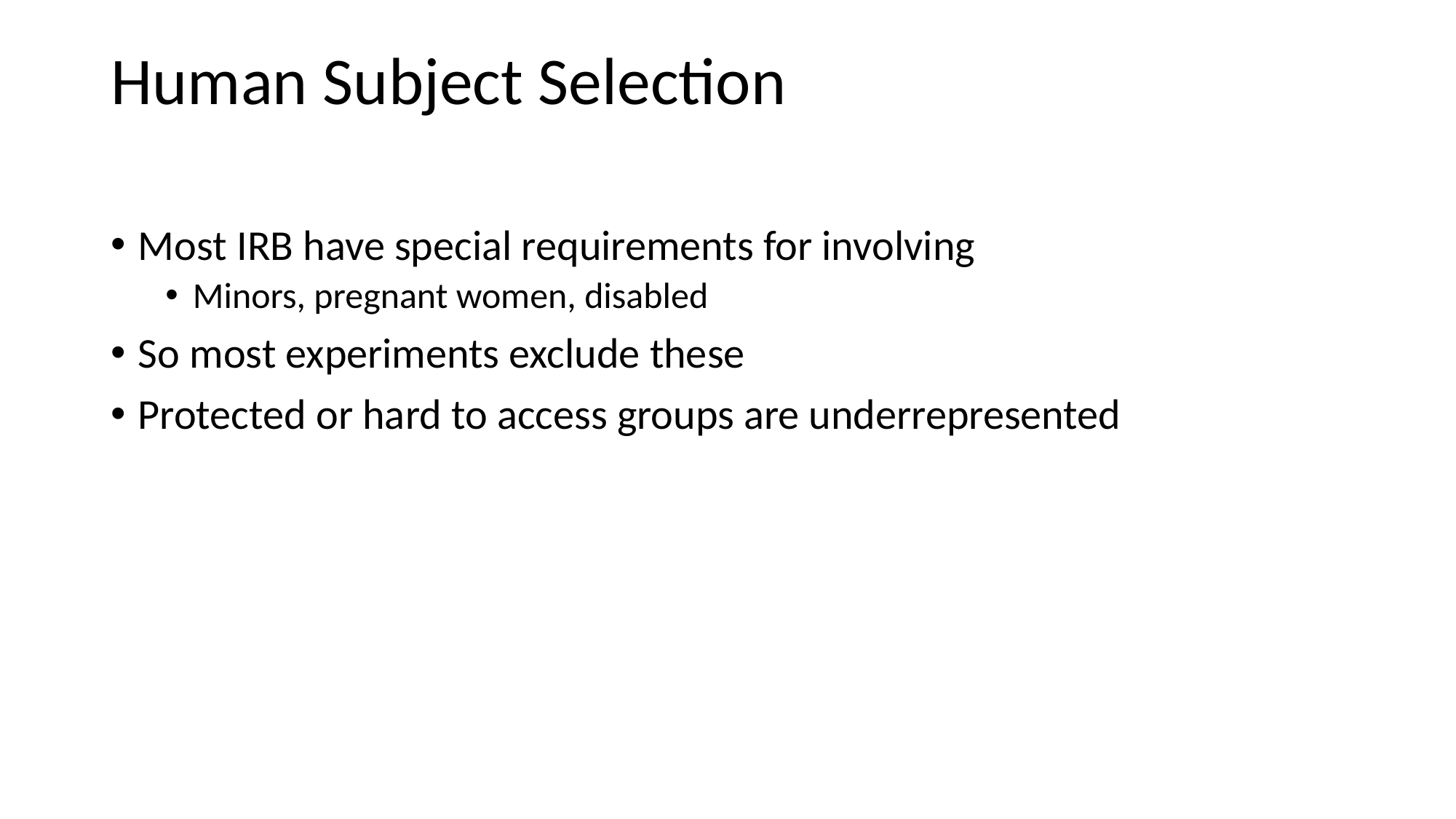

# Human Subject Selection
Most IRB have special requirements for involving
Minors, pregnant women, disabled
So most experiments exclude these
Protected or hard to access groups are underrepresented